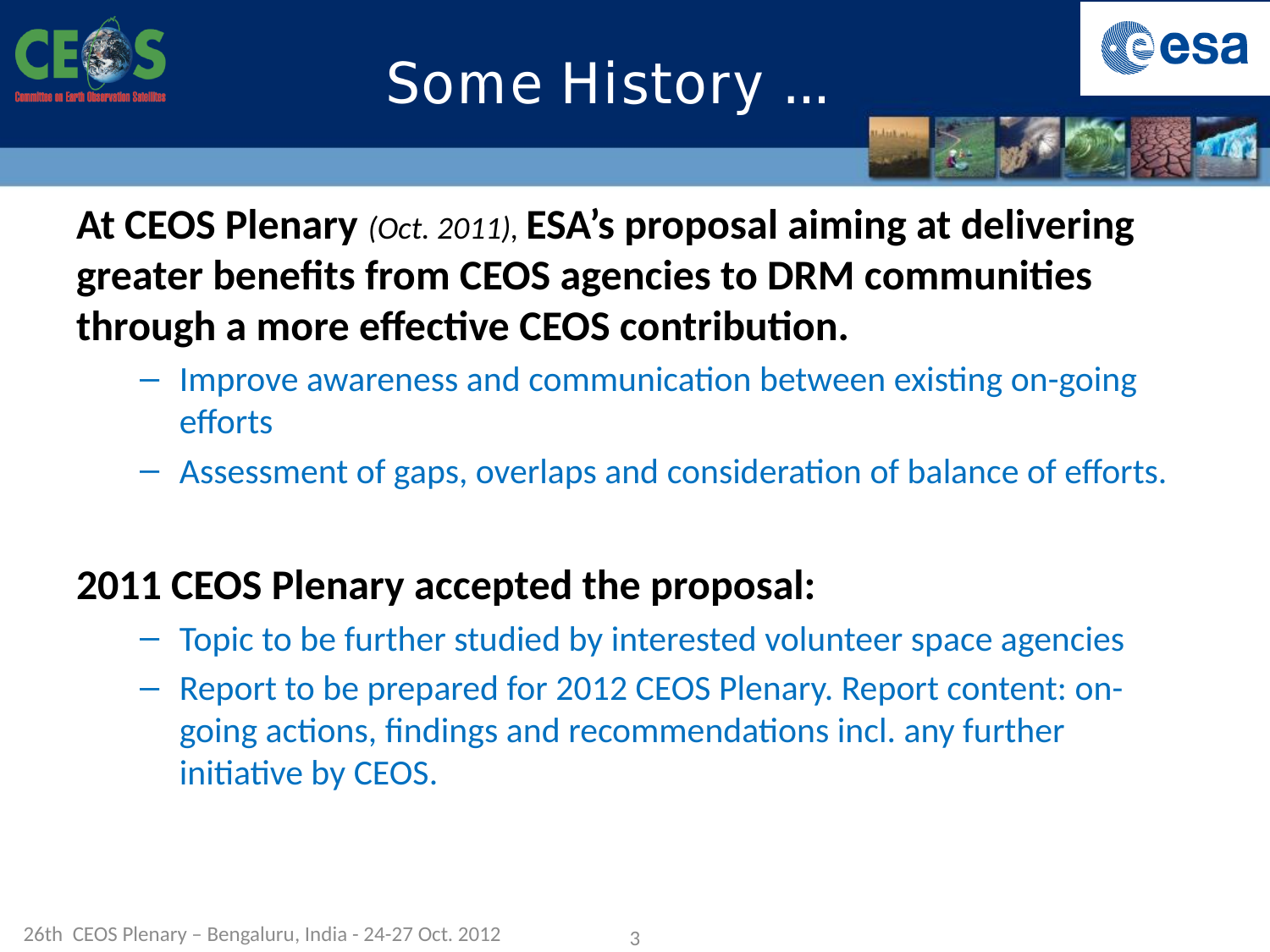

# Some History …
At CEOS Plenary (Oct. 2011), ESA’s proposal aiming at delivering greater benefits from CEOS agencies to DRM communities through a more effective CEOS contribution.
Improve awareness and communication between existing on-going efforts
Assessment of gaps, overlaps and consideration of balance of efforts.

2011 CEOS Plenary accepted the proposal:
Topic to be further studied by interested volunteer space agencies
Report to be prepared for 2012 CEOS Plenary. Report content: on-going actions, findings and recommendations incl. any further initiative by CEOS.

26th  CEOS Plenary – Bengaluru, India - 24-27 Oct. 2012
3